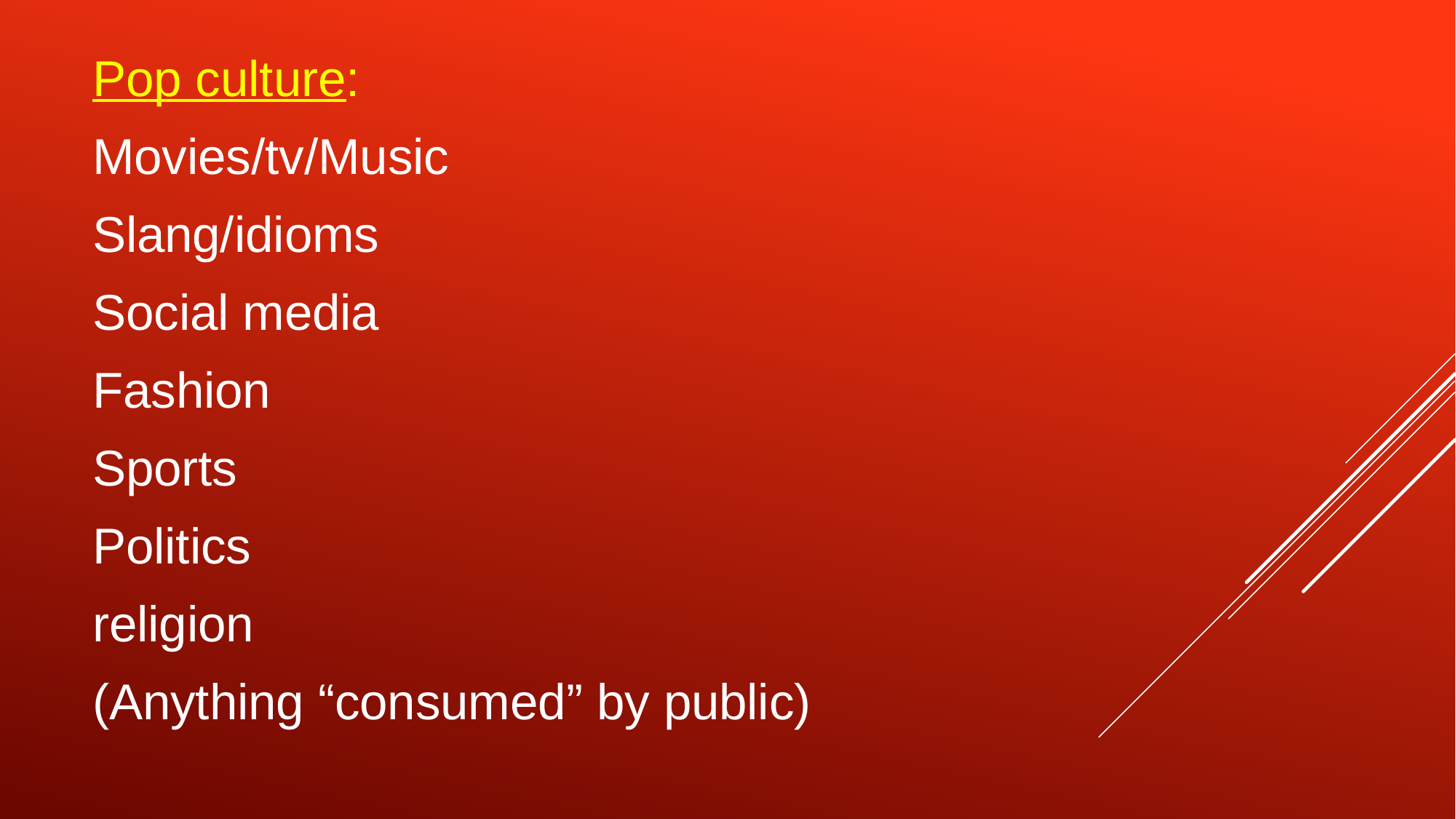

Pop culture:
Movies/tv/Music
Slang/idioms
Social media
Fashion
Sports
Politics
religion
(Anything “consumed” by public)